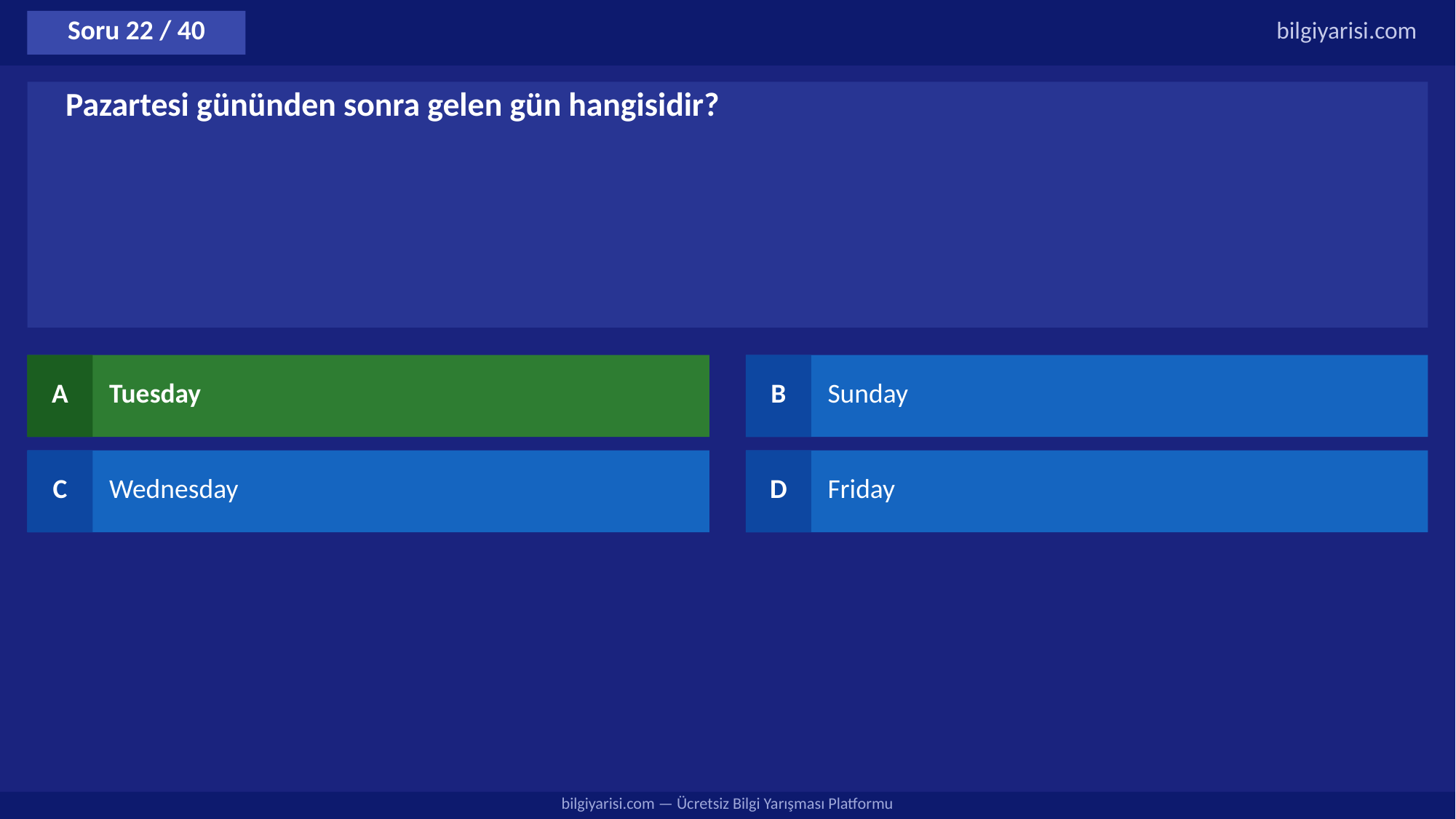

Soru 22 / 40
bilgiyarisi.com

Pazartesi gününden sonra gelen gün hangisidir?

A
Tuesday

B
Sunday

C
Wednesday

D
Friday
bilgiyarisi.com — Ücretsiz Bilgi Yarışması Platformu